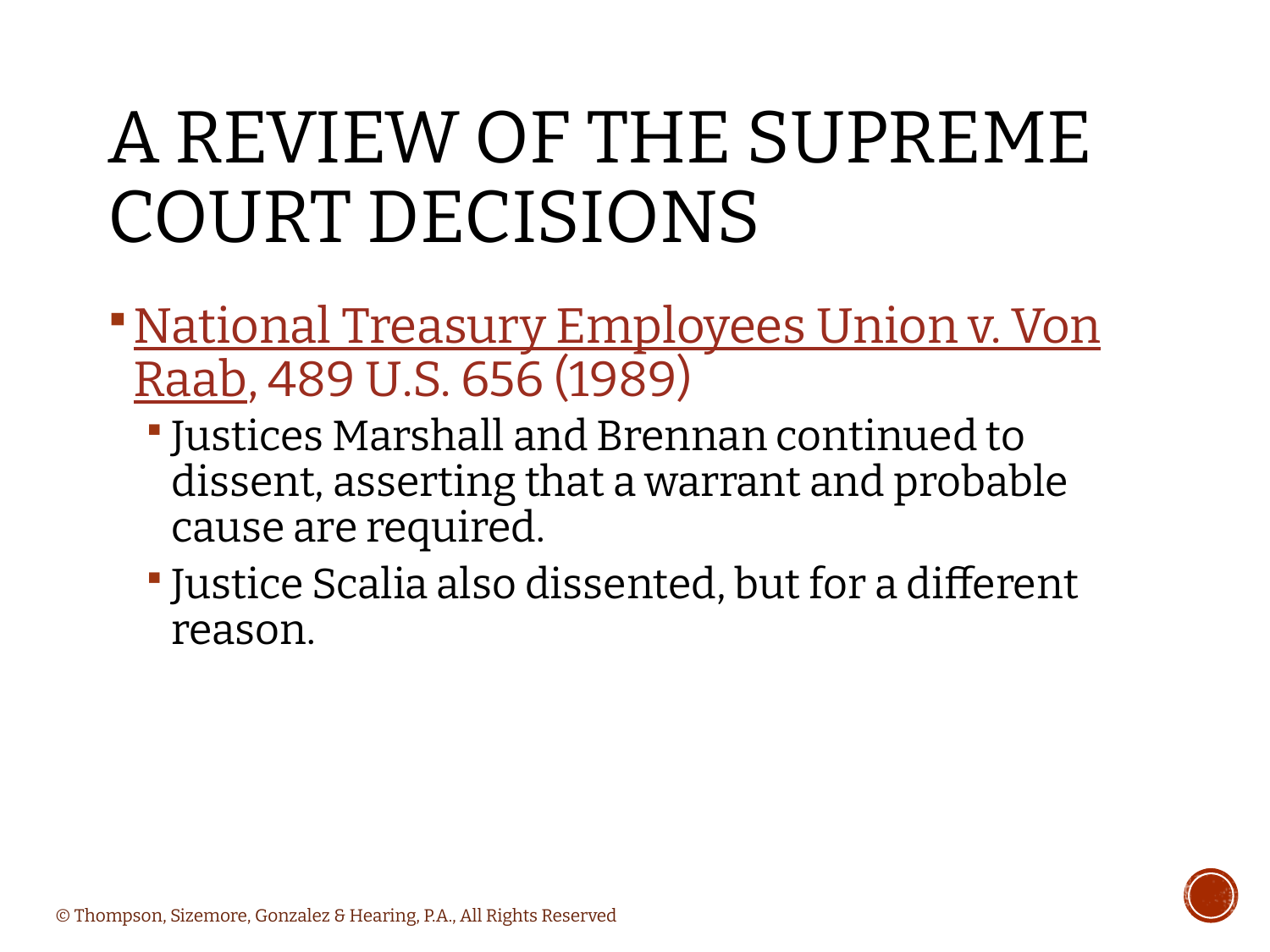

# A Review of the Supreme Court Decisions
National Treasury Employees Union v. Von Raab, 489 U.S. 656 (1989)
Justices Marshall and Brennan continued to dissent, asserting that a warrant and probable cause are required.
Justice Scalia also dissented, but for a different reason.
© Thompson, Sizemore, Gonzalez & Hearing, P.A., All Rights Reserved